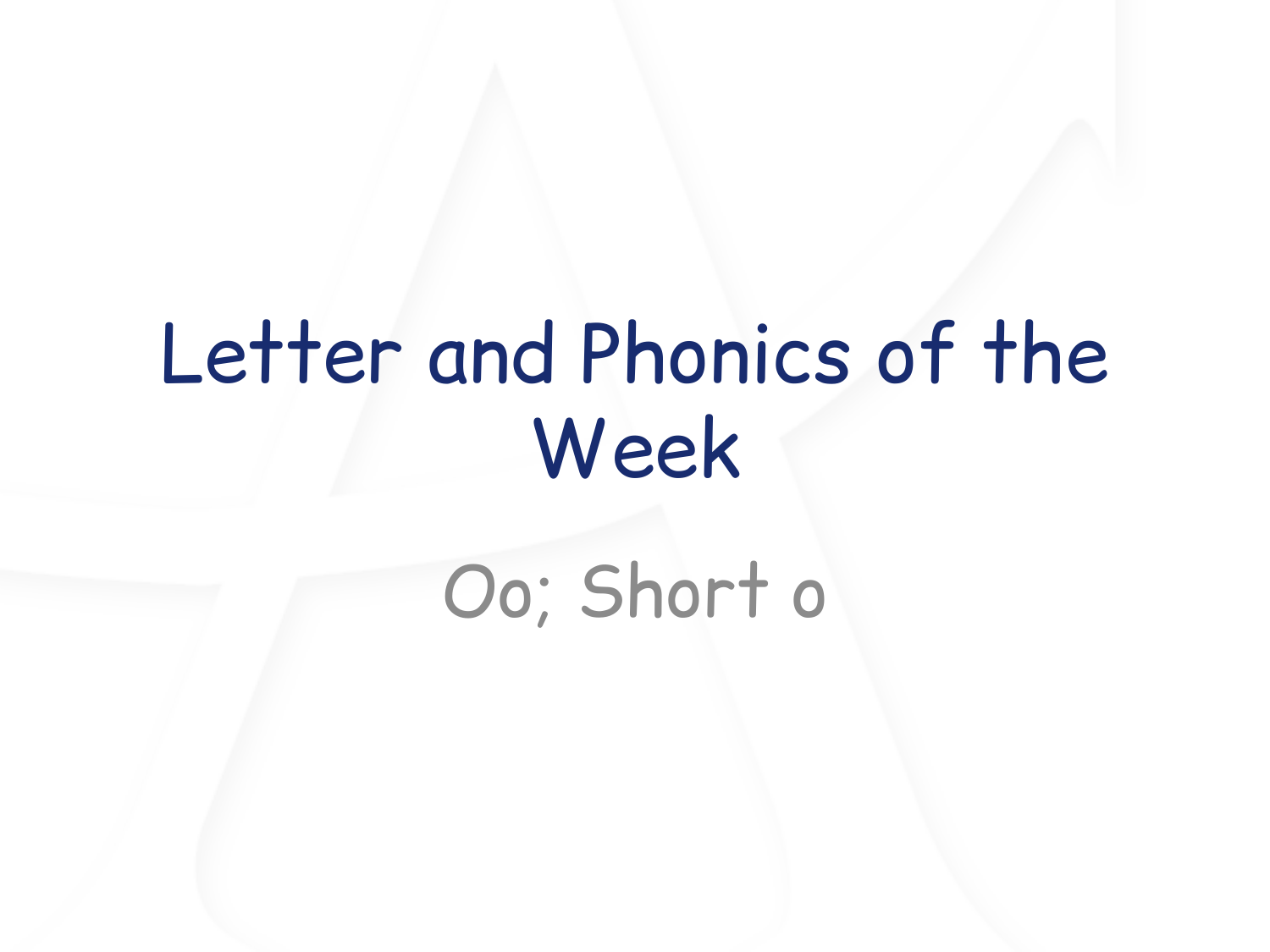

# Letter and Phonics of the Week
Oo; Short o